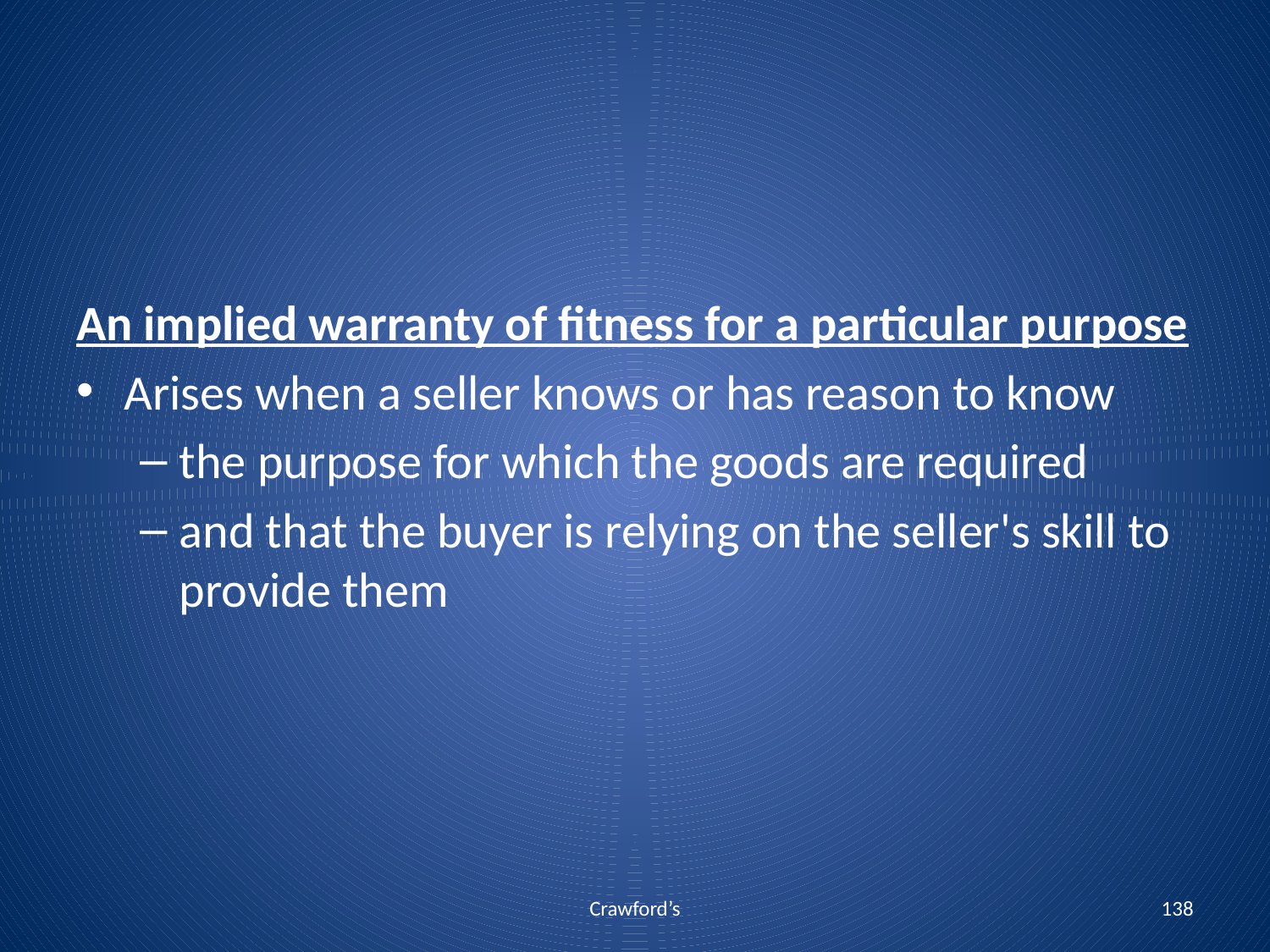

An implied warranty of fitness for a particular purpose
Arises when a seller knows or has reason to know
the purpose for which the goods are required
and that the buyer is relying on the seller's skill to provide them

Crawford’s
138